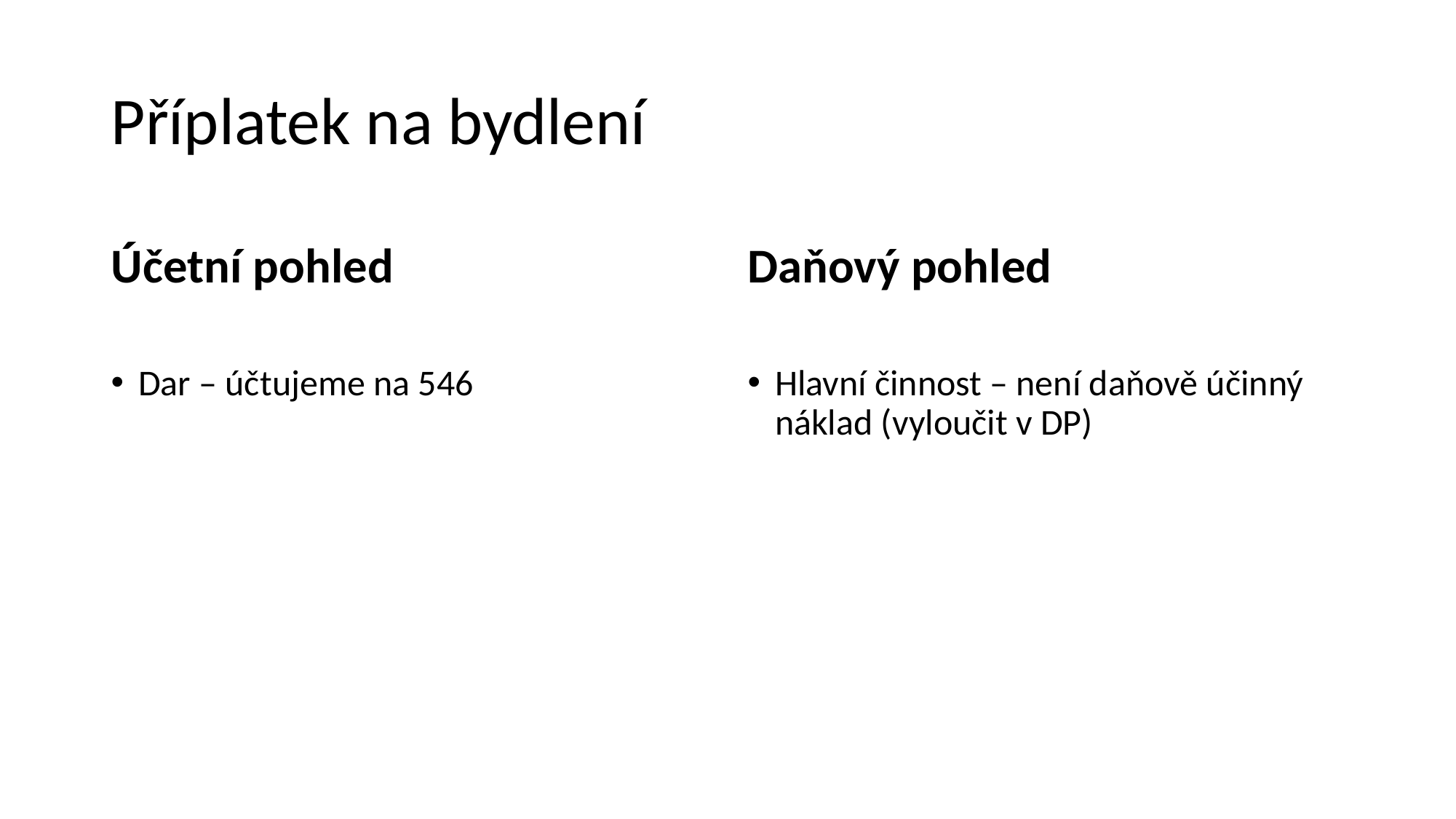

# Příplatek na bydlení
Účetní pohled
Daňový pohled
Dar – účtujeme na 546
Hlavní činnost – není daňově účinný náklad (vyloučit v DP)